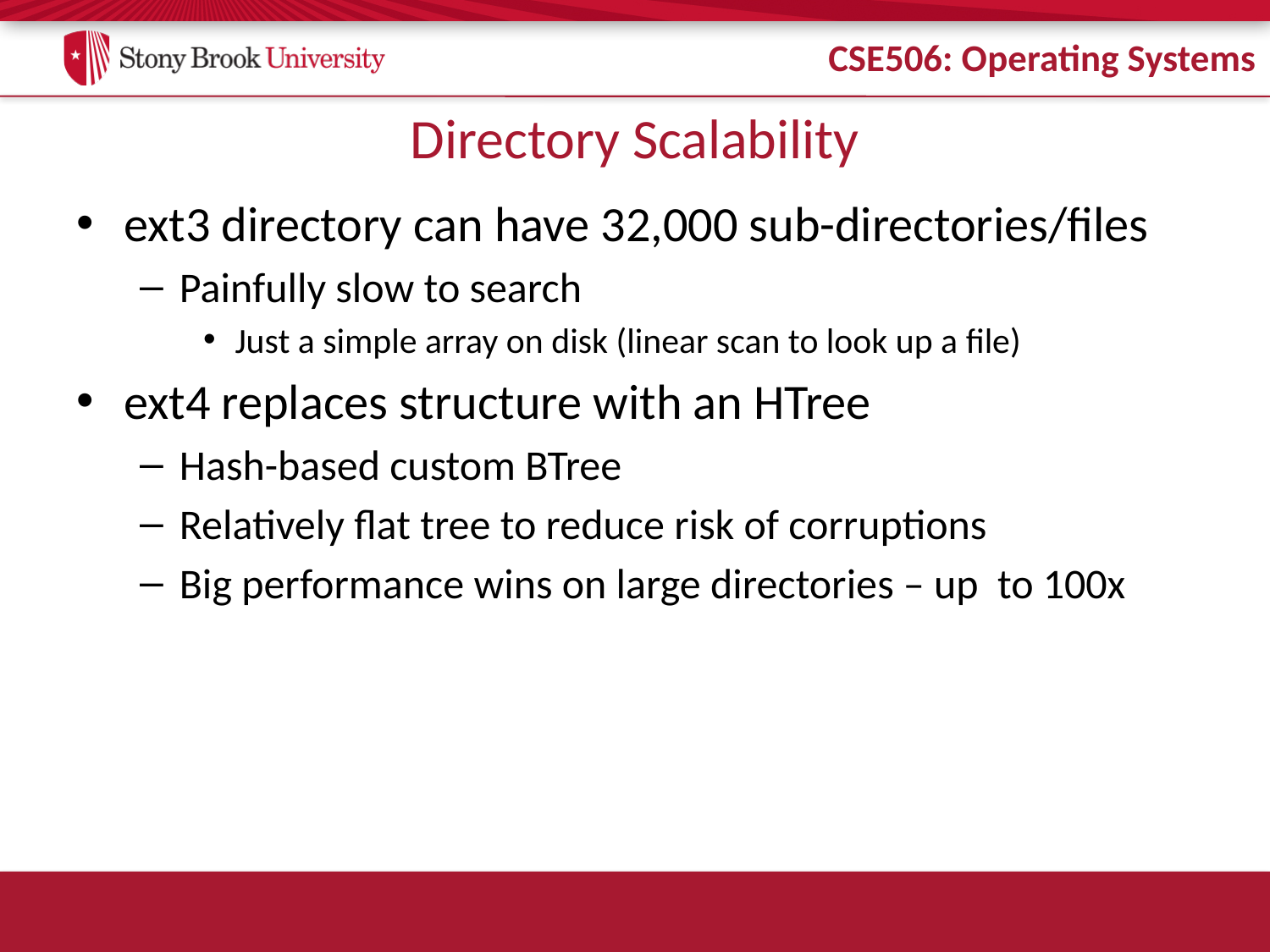

# Directory Scalability
ext3 directory can have 32,000 sub-directories/files
Painfully slow to search
Just a simple array on disk (linear scan to look up a file)
ext4 replaces structure with an HTree
Hash-based custom BTree
Relatively flat tree to reduce risk of corruptions
Big performance wins on large directories – up  to 100x